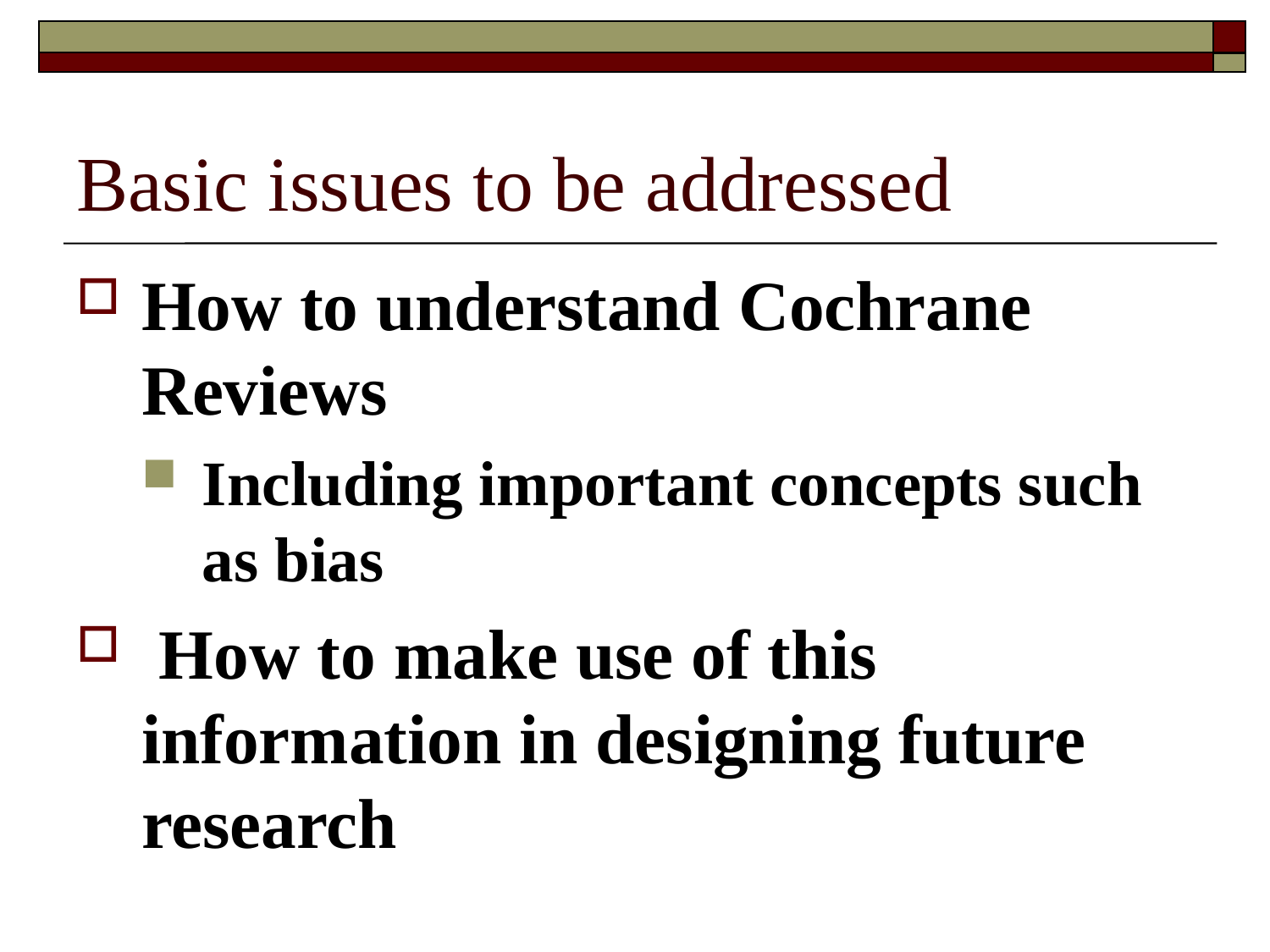

# Basic issues to be addressed
How to understand Cochrane Reviews
Including important concepts such as bias
 How to make use of this information in designing future research